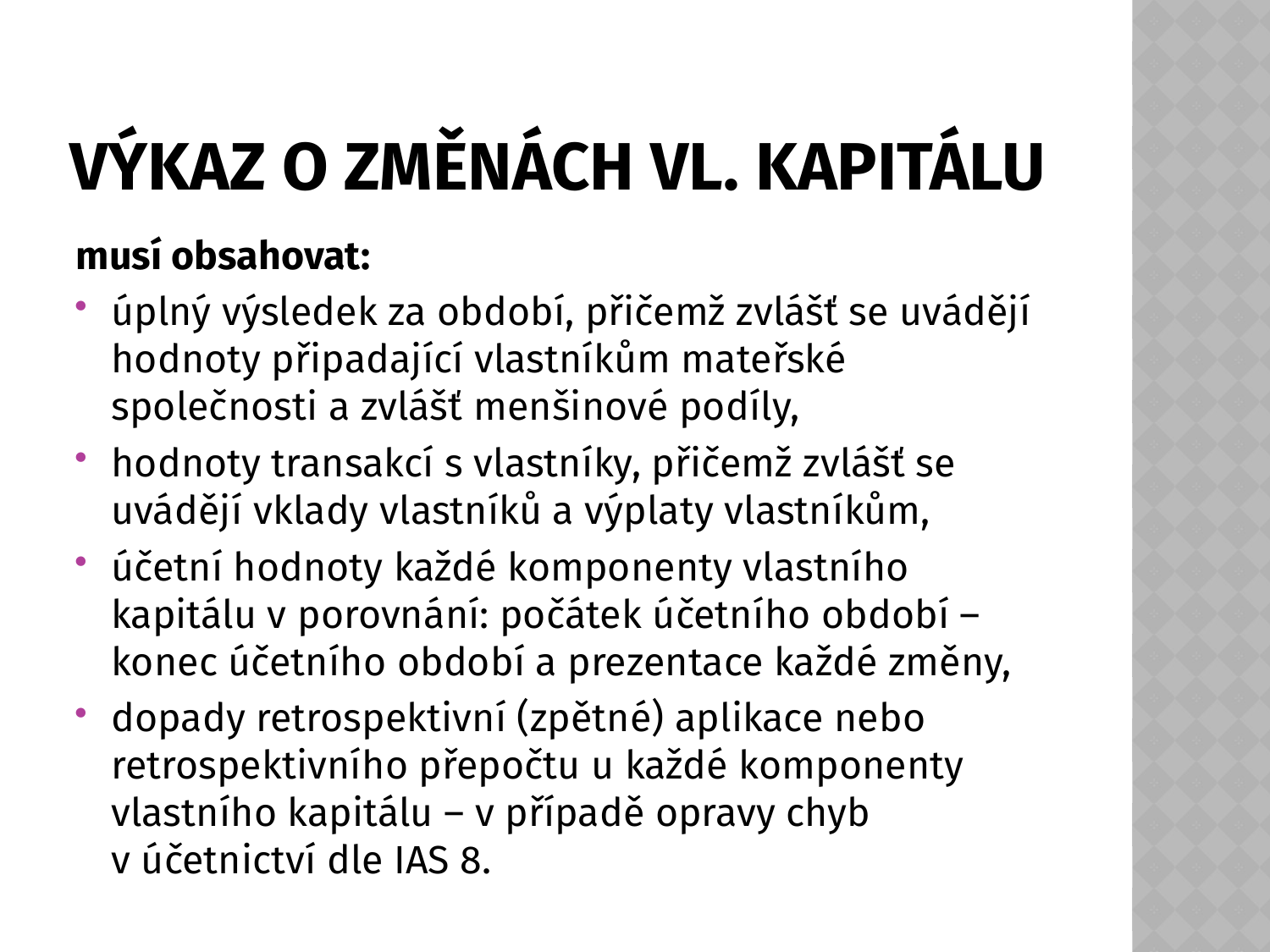

# Výkaz o změnách Vl. kapitálu
musí obsahovat:
úplný výsledek za období, přičemž zvlášť se uvádějí hodnoty připadající vlastníkům mateřské společnosti a zvlášť menšinové podíly,
hodnoty transakcí s vlastníky, přičemž zvlášť se uvádějí vklady vlastníků a výplaty vlastníkům,
účetní hodnoty každé komponenty vlastního kapitálu v porovnání: počátek účetního období – konec účetního období a prezentace každé změny,
dopady retrospektivní (zpětné) aplikace nebo retrospektivního přepočtu u každé komponenty vlastního kapitálu – v případě opravy chyb v účetnictví dle IAS 8.